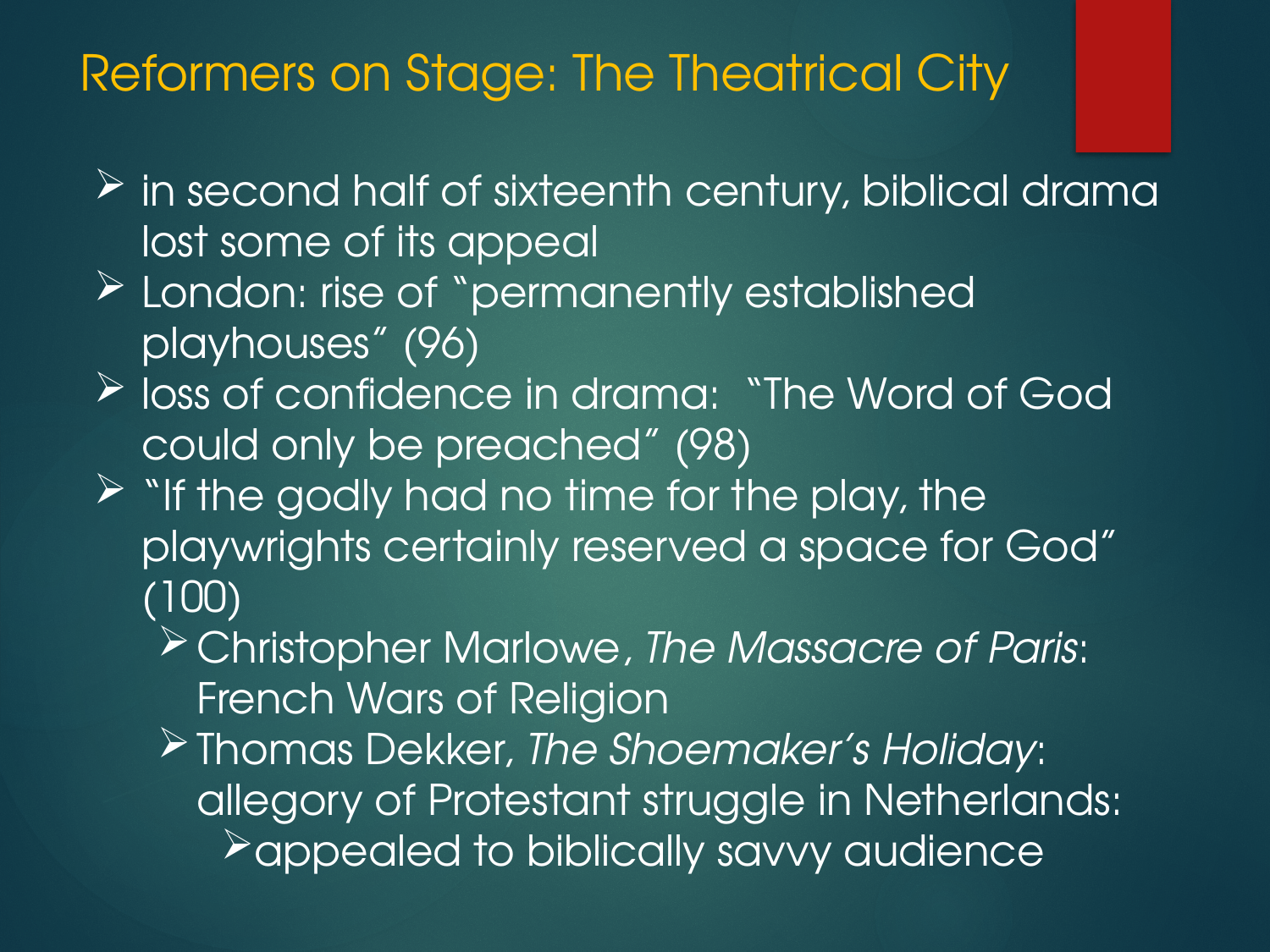

# Reformers on Stage: The Theatrical City
in second half of sixteenth century, biblical drama lost some of its appeal
London: rise of “permanently established playhouses” (96)
loss of confidence in drama:  “The Word of God could only be preached” (98)
“If the godly had no time for the play, the playwrights certainly reserved a space for God” (100)
Christopher Marlowe, The Massacre of Paris: French Wars of Religion
Thomas Dekker, The Shoemaker’s Holiday:  allegory of Protestant struggle in Netherlands:
appealed to biblically savvy audience